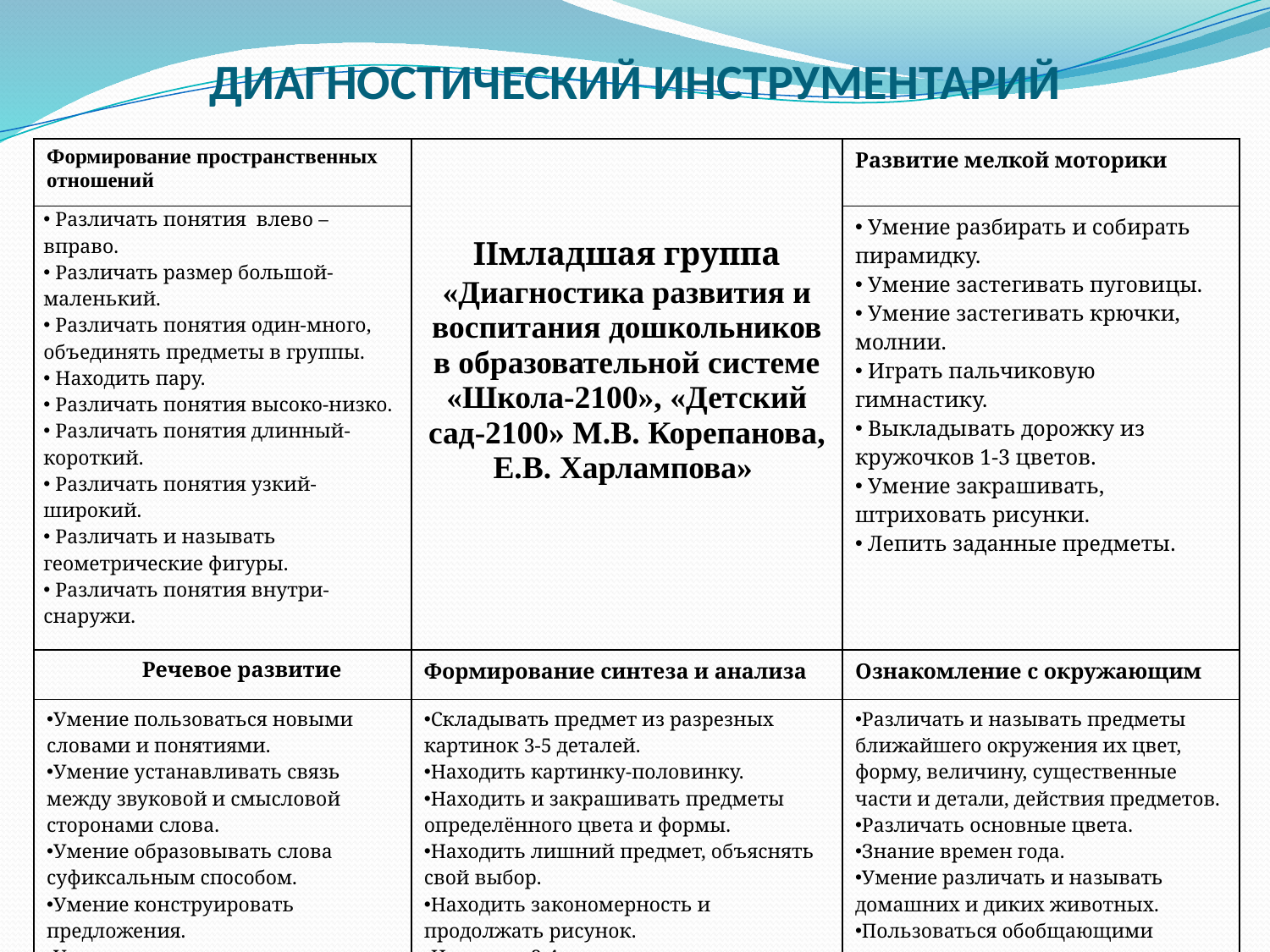

# ДИАГНОСТИЧЕСКИЙ ИНСТРУМЕНТАРИЙ
| Формирование пространственных отношений | IIмладшая группа «Диагностика развития и воспитания дошкольников в образовательной системе «Школа-2100», «Детский сад-2100» М.В. Корепанова, Е.В. Харлампова» | Развитие мелкой моторики |
| --- | --- | --- |
| Различать понятия влево – вправо. Различать размер большой-маленький. Различать понятия один-много, объединять предметы в группы. Находить пару. Различать понятия высоко-низко. Различать понятия длинный-короткий. Различать понятия узкий-широкий. Различать и называть геометрические фигуры. Различать понятия внутри-снаружи. |  | Умение разбирать и собирать пирамидку. Умение застегивать пуговицы. Умение застегивать крючки, молнии. Играть пальчиковую гимнастику. Выкладывать дорожку из кружочков 1-3 цветов. Умение закрашивать, штриховать рисунки. Лепить заданные предметы. |
| Речевое развитие | Формирование синтеза и анализа | Ознакомление с окружающим |
| Умение пользоваться новыми словами и понятиями. Умение устанавливать связь между звуковой и смысловой сторонами слова. Умение образовывать слова суфиксальным способом. Умение конструировать предложения. Умение узнавать звуки в звуковом ряду, в слове, слышать повторяющиеся согласные звуки. Умение составлять рассказ по картинкам. | Складывать предмет из разрезных картинок 3-5 деталей. Находить картинку-половинку. Находить и закрашивать предметы определённого цвета и формы. Находить лишний предмет, объяснять свой выбор. Находить закономерность и продолжать рисунок. Находить 2-4 предмета наложенных друг на друга. | Различать и называть предметы ближайшего окружения их цвет, форму, величину, существенные части и детали, действия предметов. Различать основные цвета. Знание времен года. Умение различать и называть домашних и диких животных. Пользоваться обобщающими понятиями. Пользоваться простейшими символами. |